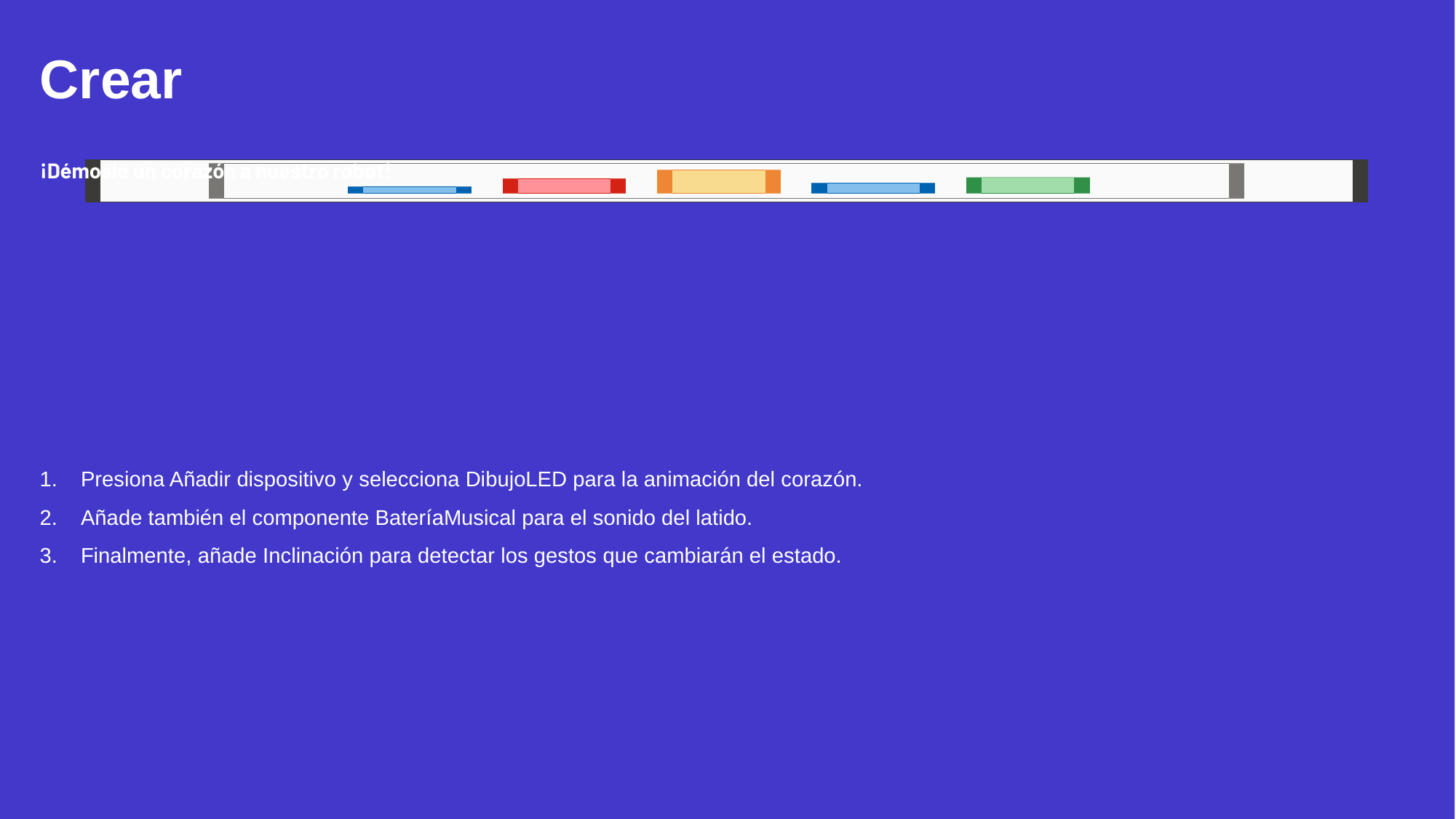

# Crear
¡Démosle un corazón a nuestro robot!
Presiona Añadir dispositivo y selecciona DibujoLED para la animación del corazón.
Añade también el componente BateríaMusical para el sonido del latido.
Finalmente, añade Inclinación para detectar los gestos que cambiarán el estado.